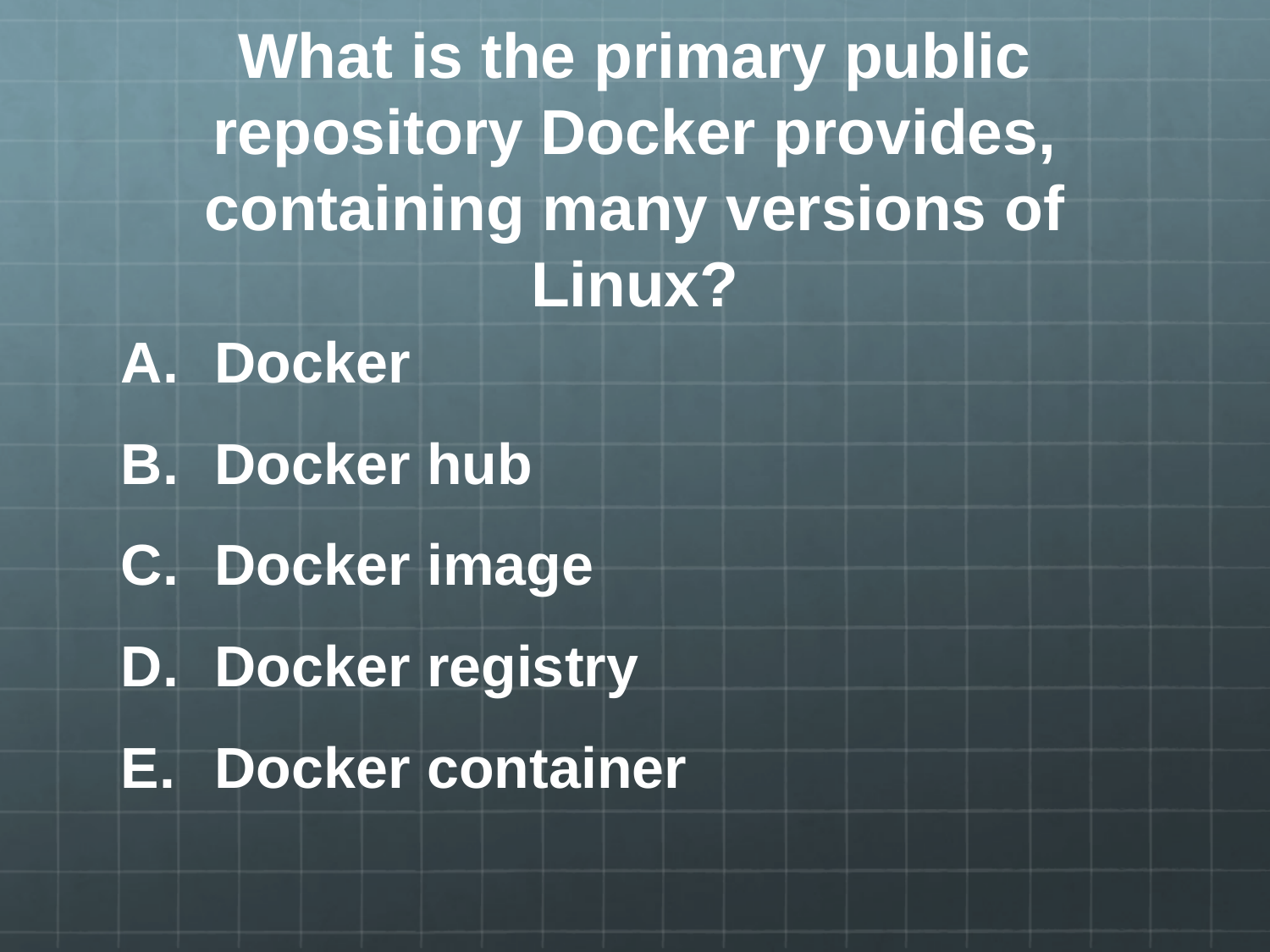

# What is the primary public repository Docker provides, containing many versions of Linux?
Docker
Docker hub
Docker image
Docker registry
Docker container